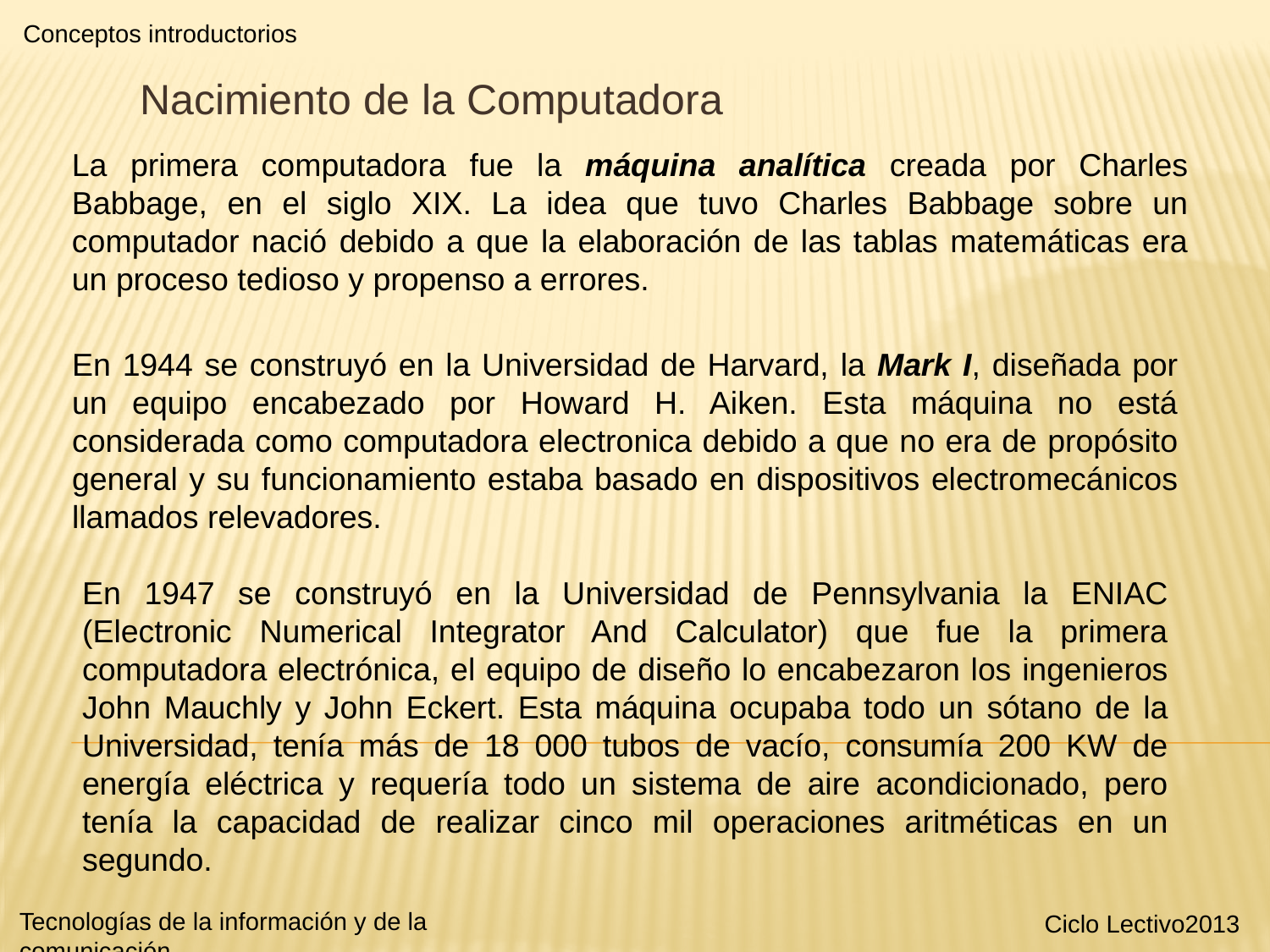

Conceptos introductorios
Nacimiento de la Computadora
La primera computadora fue la máquina analítica creada por Charles Babbage, en el siglo XIX. La idea que tuvo Charles Babbage sobre un computador nació debido a que la elaboración de las tablas matemáticas era un proceso tedioso y propenso a errores.
En 1944 se construyó en la Universidad de Harvard, la Mark I, diseñada por un equipo encabezado por Howard H. Aiken. Esta máquina no está considerada como computadora electronica debido a que no era de propósito general y su funcionamiento estaba basado en dispositivos electromecánicos llamados relevadores.
En 1947 se construyó en la Universidad de Pennsylvania la ENIAC (Electronic Numerical Integrator And Calculator) que fue la primera computadora electrónica, el equipo de diseño lo encabezaron los ingenieros John Mauchly y John Eckert. Esta máquina ocupaba todo un sótano de la Universidad, tenía más de 18 000 tubos de vacío, consumía 200 KW de energía eléctrica y requería todo un sistema de aire acondicionado, pero tenía la capacidad de realizar cinco mil operaciones aritméticas en un segundo.
Tecnologías de la información y de la comunicación
Ciclo Lectivo2013